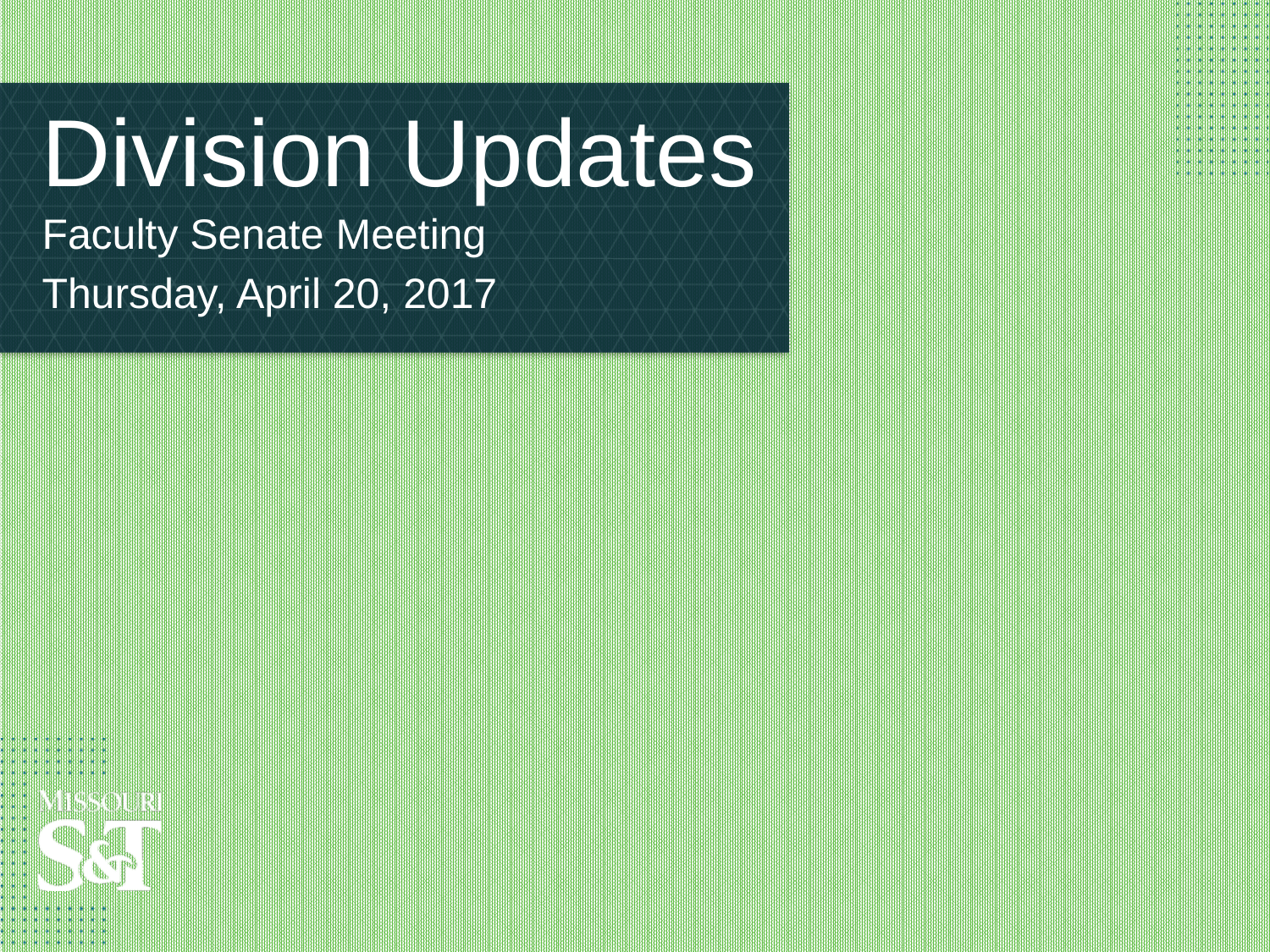

# Division Updates
Faculty Senate Meeting
Thursday, April 20, 2017